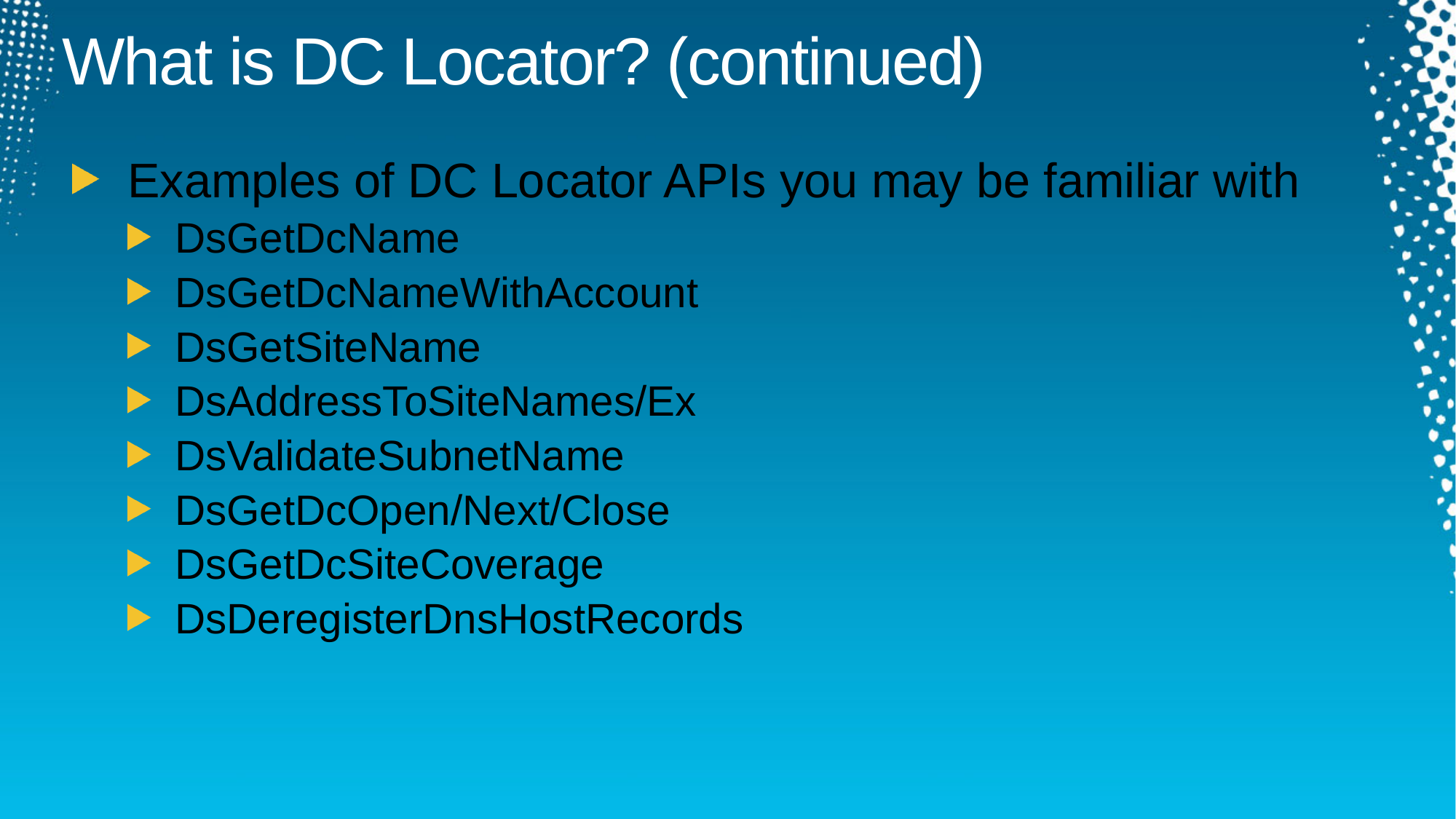

# What is DC Locator? (continued)
Examples of DC Locator APIs you may be familiar with
DsGetDcName
DsGetDcNameWithAccount
DsGetSiteName
DsAddressToSiteNames/Ex
DsValidateSubnetName
DsGetDcOpen/Next/Close
DsGetDcSiteCoverage
DsDeregisterDnsHostRecords